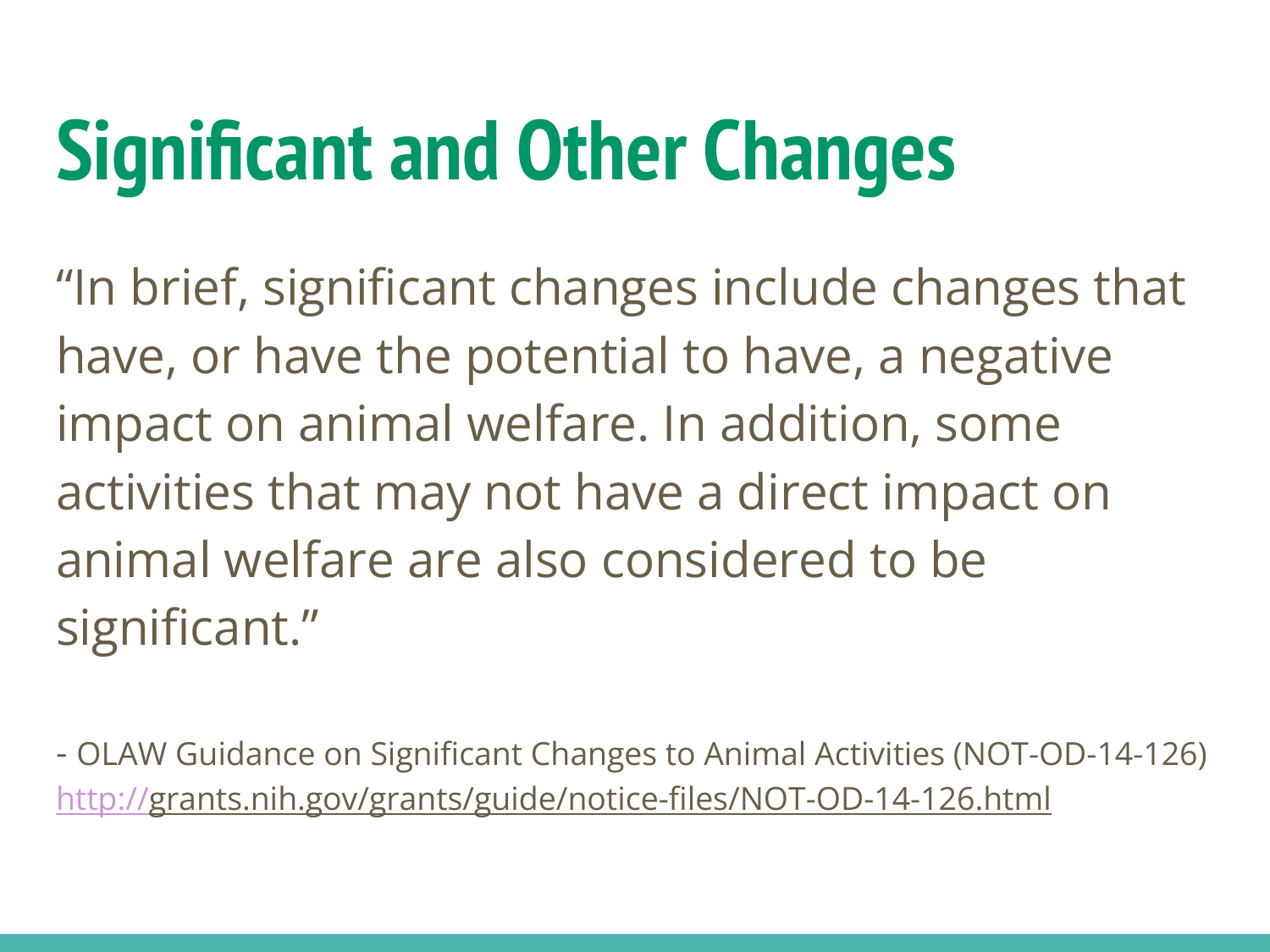

# Significant and Other Changes
“In brief, significant changes include changes that have, or have the potential to have, a negative impact on animal welfare. In addition, some activities that may not have a direct impact on animal welfare are also considered to be significant.”
- OLAW Guidance on Significant Changes to Animal Activities (NOT-OD-14-126)
http://grants.nih.gov/grants/guide/notice-files/NOT-OD-14-126.html